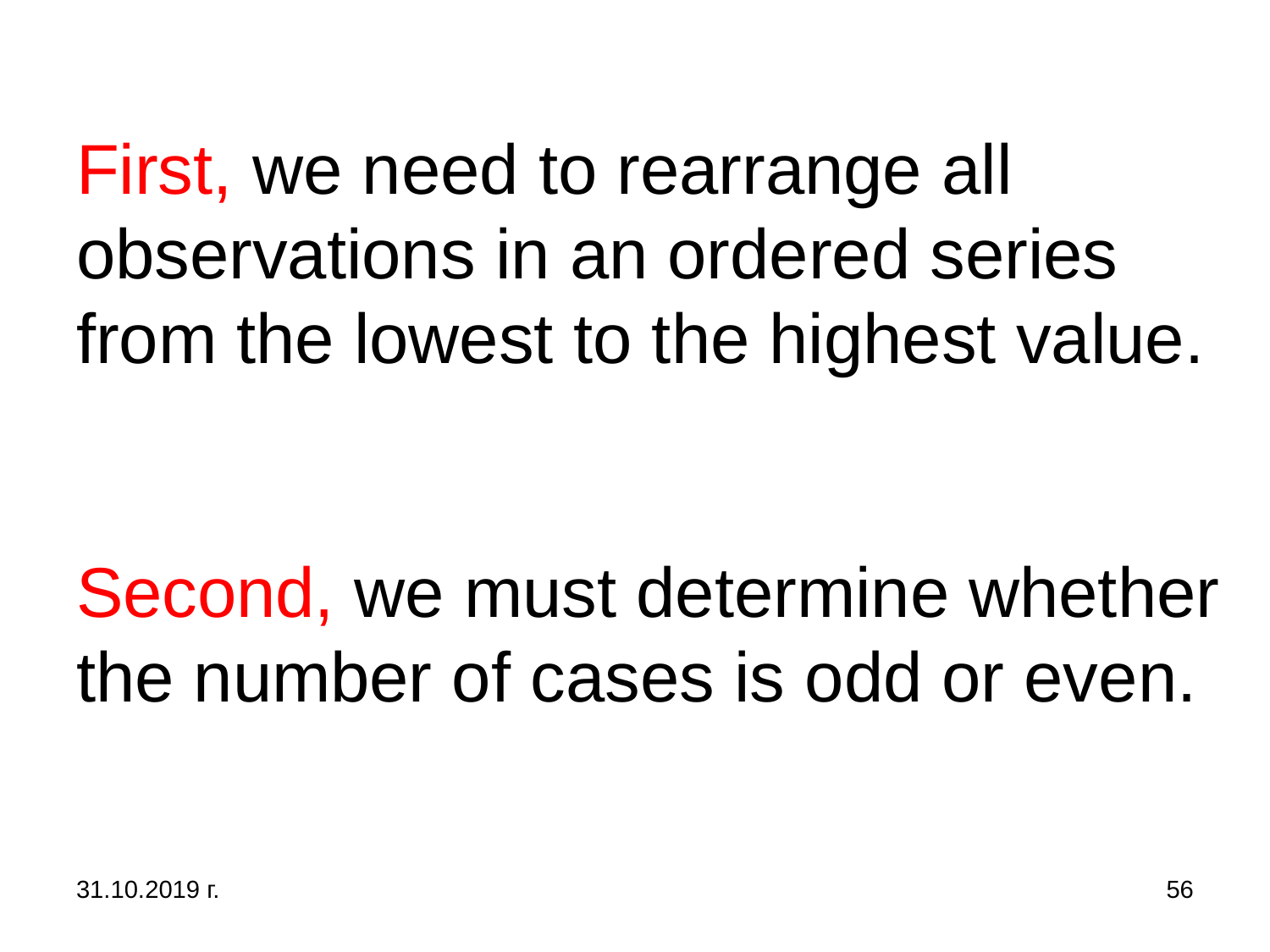

# First, we need to rearrange all observations in an ordered series  from the lowest to the highest value. Second, we must determine whether the number of cases is odd or even.
31.10.2019 г.
56